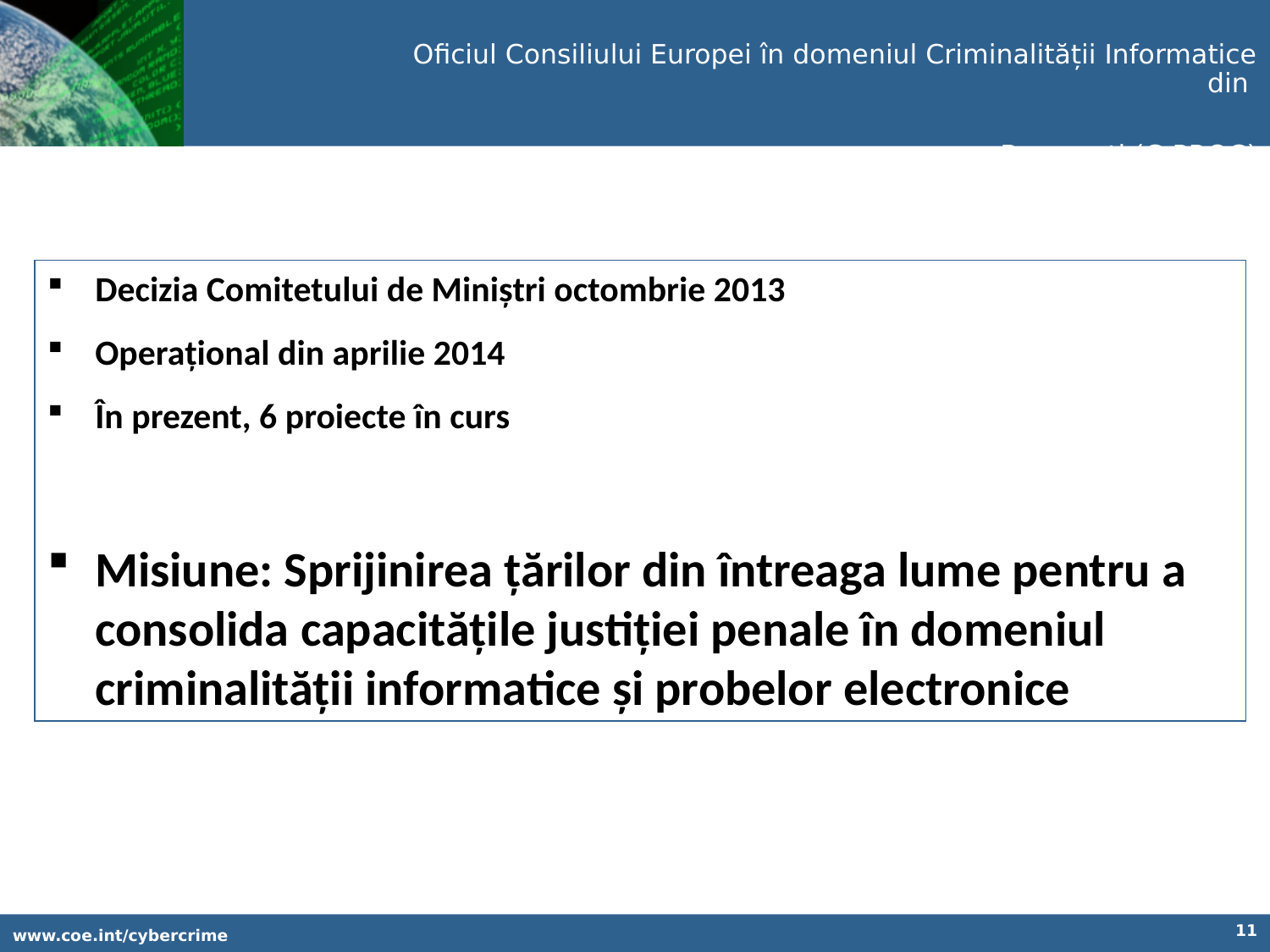

Oficiul Consiliului Europei în domeniul Criminalității Informatice din

Bucureşti (C-PROC)

Decizia Comitetului de Miniștri octombrie 2013
Operațional din aprilie 2014
În prezent, 6 proiecte în curs

Misiune: Sprijinirea țărilor din întreaga lume pentru a consolida capacitățile justiției penale în domeniul criminalității informatice și probelor electronice
11